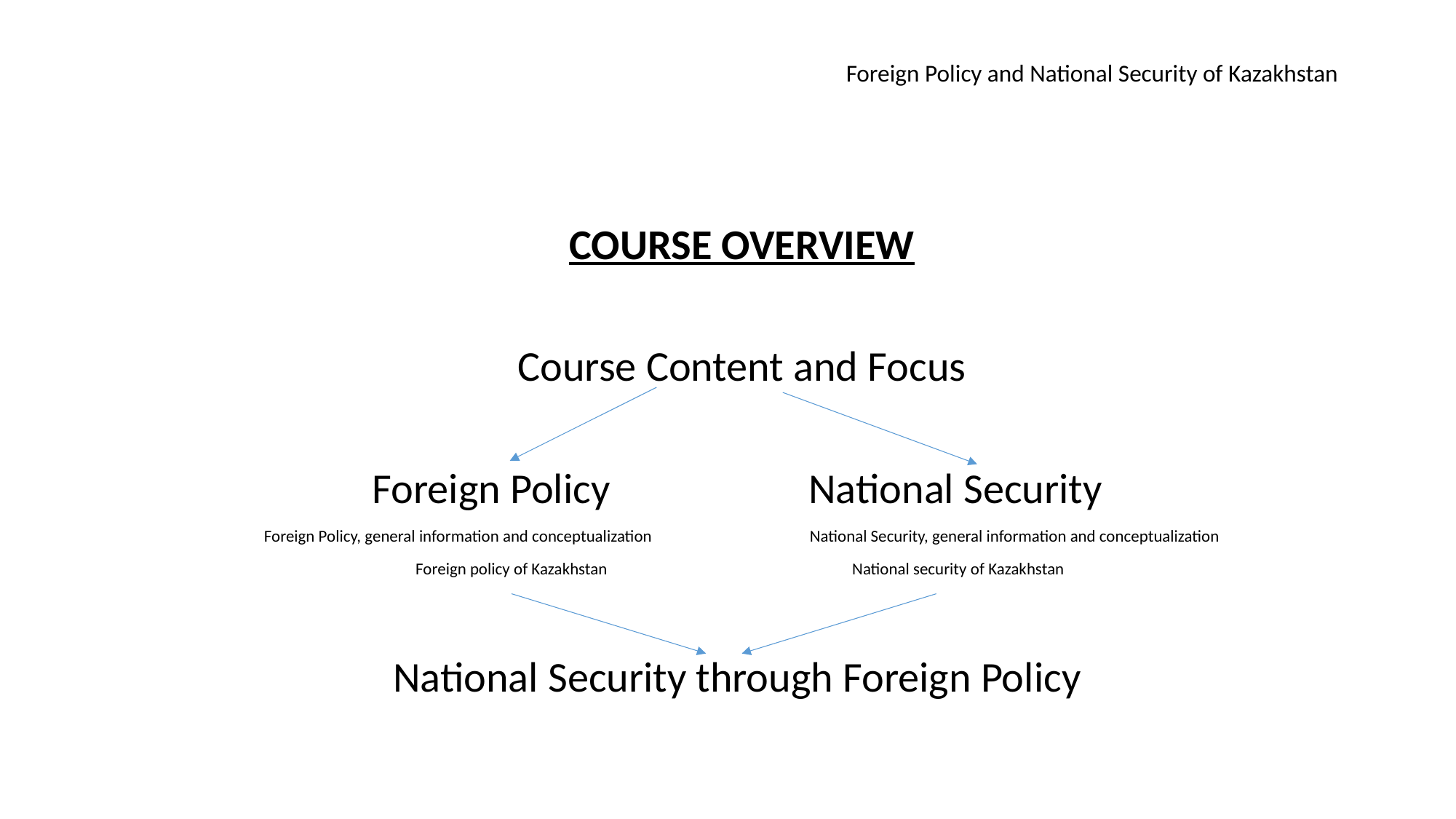

# Foreign Policy and National Security of Kazakhstan
Course Overview

Course Content and Focus

Foreign Policy 		National Security
Foreign Policy, general information and conceptualization 		National Security, general information and conceptualization
Foreign policy of Kazakhstan 			National security of Kazakhstan

National Security through Foreign Policy